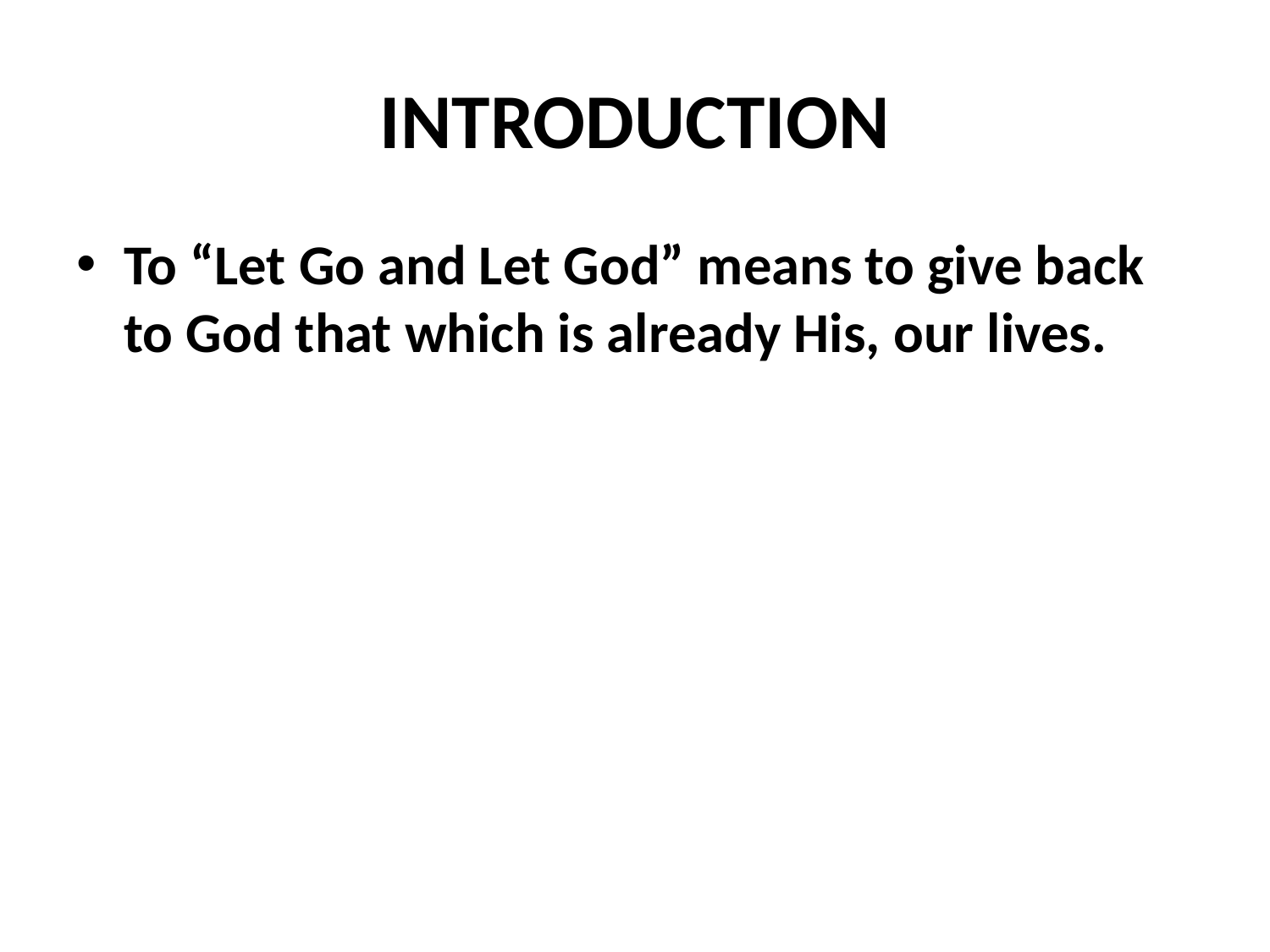

# INTRODUCTION
To “Let Go and Let God” means to give back to God that which is already His, our lives.